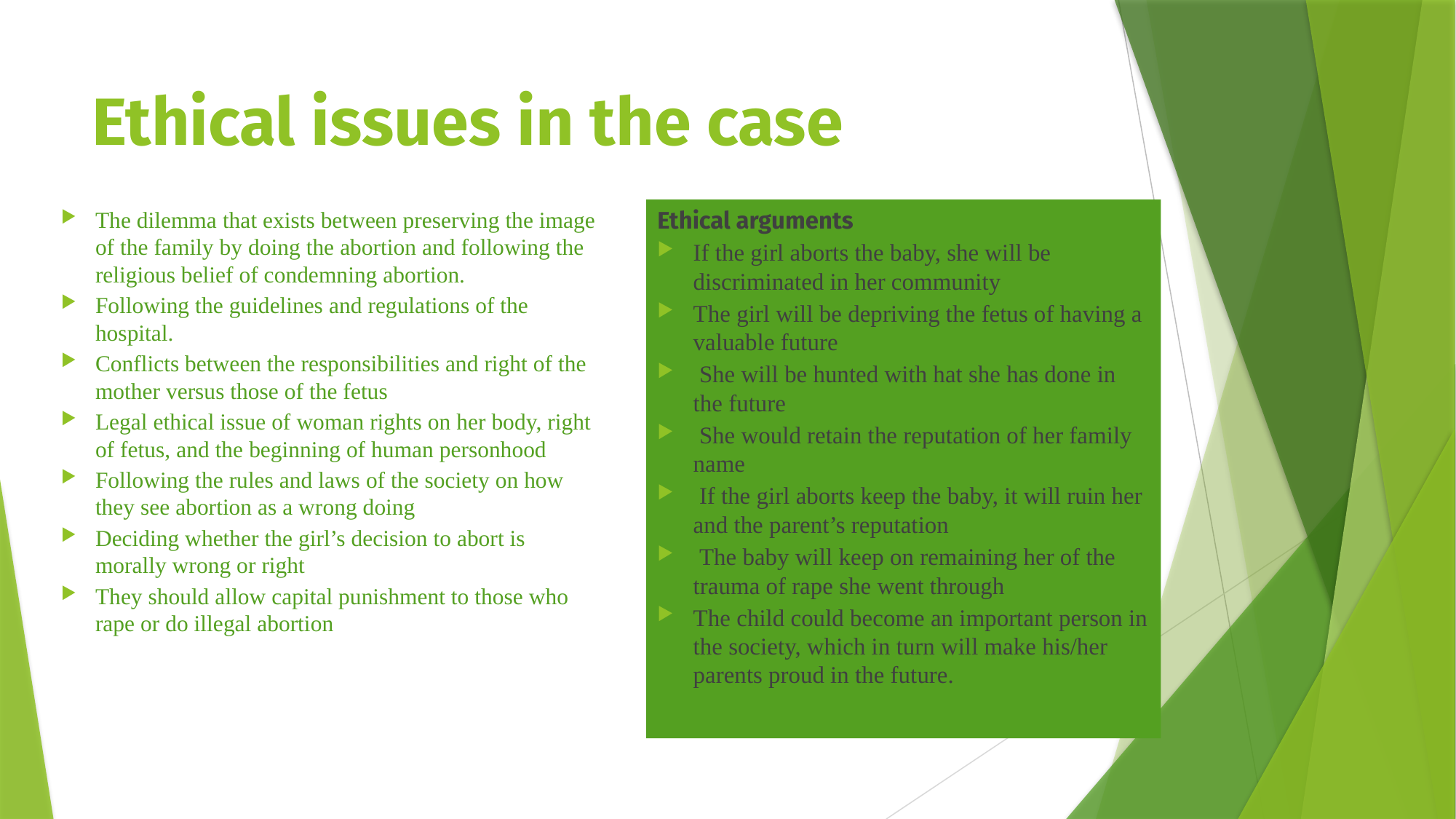

# Ethical issues in the case
The dilemma that exists between preserving the image of the family by doing the abortion and following the religious belief of condemning abortion.
Following the guidelines and regulations of the hospital.
Conflicts between the responsibilities and right of the mother versus those of the fetus
Legal ethical issue of woman rights on her body, right of fetus, and the beginning of human personhood
Following the rules and laws of the society on how they see abortion as a wrong doing
Deciding whether the girl’s decision to abort is morally wrong or right
They should allow capital punishment to those who rape or do illegal abortion

Ethical arguments
If the girl aborts the baby, she will be discriminated in her community
The girl will be depriving the fetus of having a valuable future
 She will be hunted with hat she has done in the future
 She would retain the reputation of her family name
 If the girl aborts keep the baby, it will ruin her and the parent’s reputation
 The baby will keep on remaining her of the trauma of rape she went through
The child could become an important person in the society, which in turn will make his/her parents proud in the future.